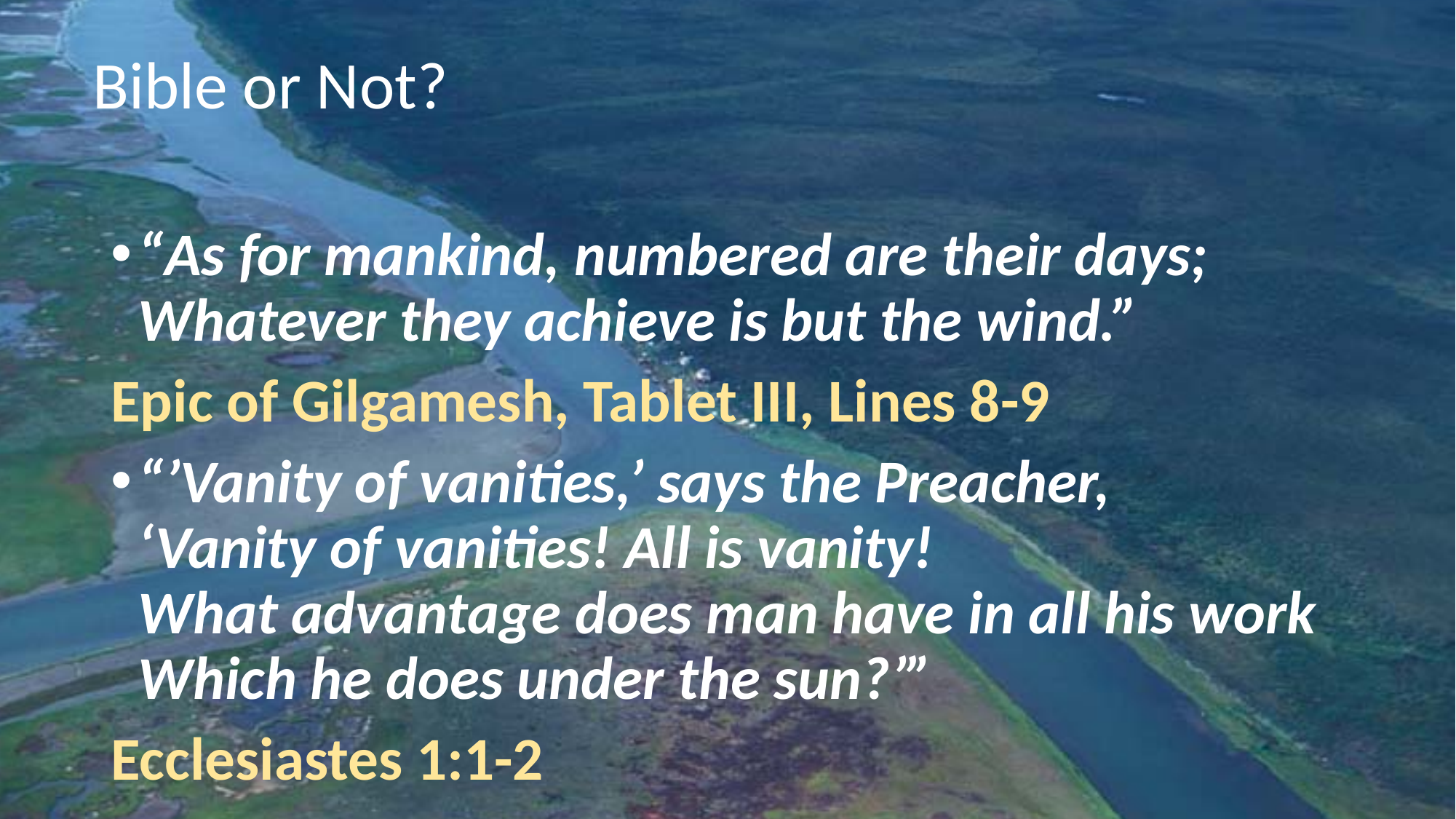

# Bible or Not?
“As for mankind, numbered are their days;
Whatever they achieve is but the wind.”
Epic of Gilgamesh, Tablet III, Lines 8-9
“’Vanity of vanities,’ says the Preacher,
‘Vanity of vanities! All is vanity!
What advantage does man have in all his work
Which he does under the sun?’”
Ecclesiastes 1:1-2